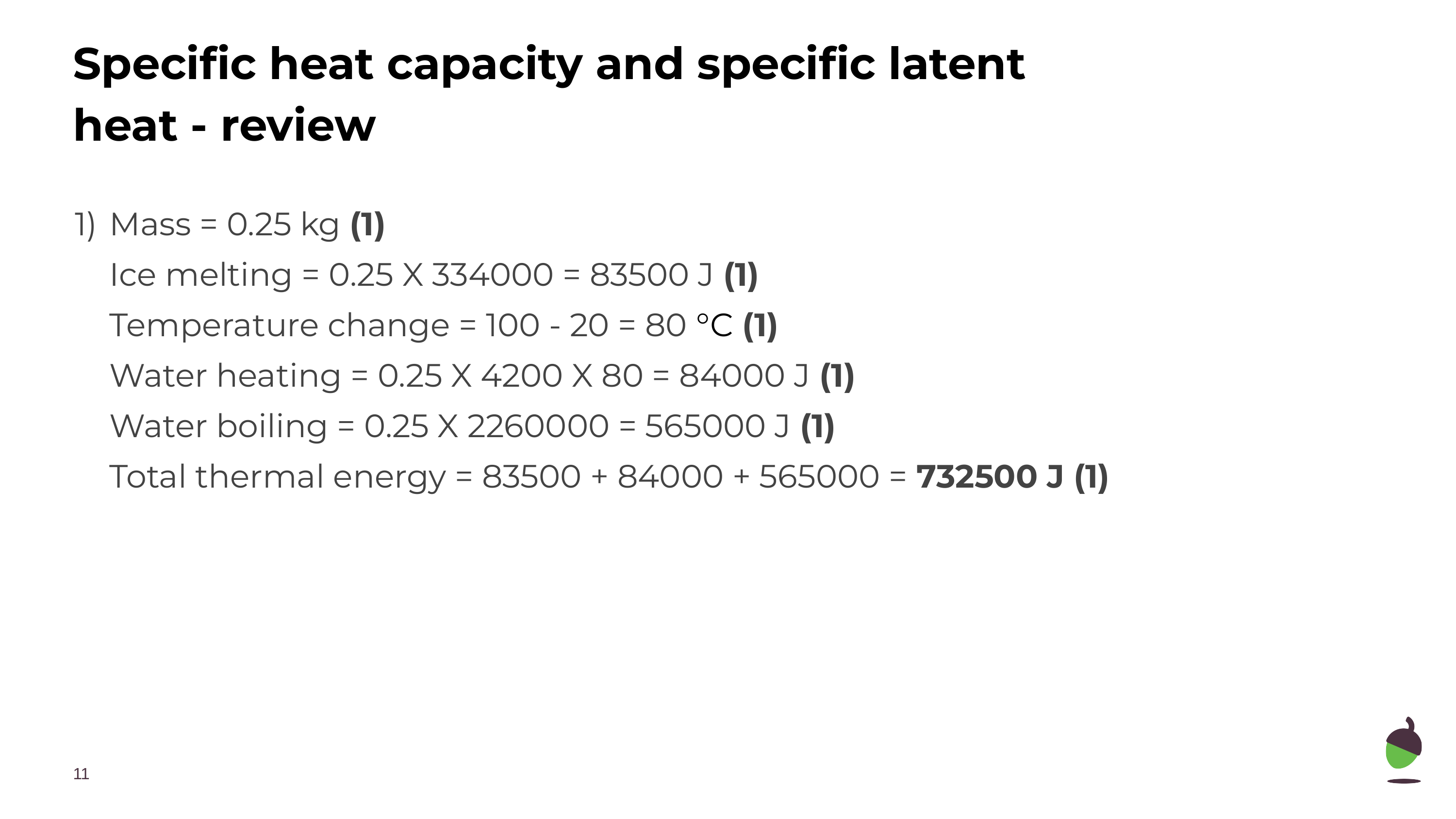

# Specific heat capacity and specific latent heat - review

Mass = 0.25 kg (1)
Ice melting = 0.25 X 334000 = 83500 J (1)
Temperature change = 100 - 20 = 80 °C (1)
Water heating = 0.25 X 4200 X 80 = 84000 J (1)
Water boiling = 0.25 X 2260000 = 565000 J (1)
Total thermal energy = 83500 + 84000 + 565000 = 732500 J (1)

11